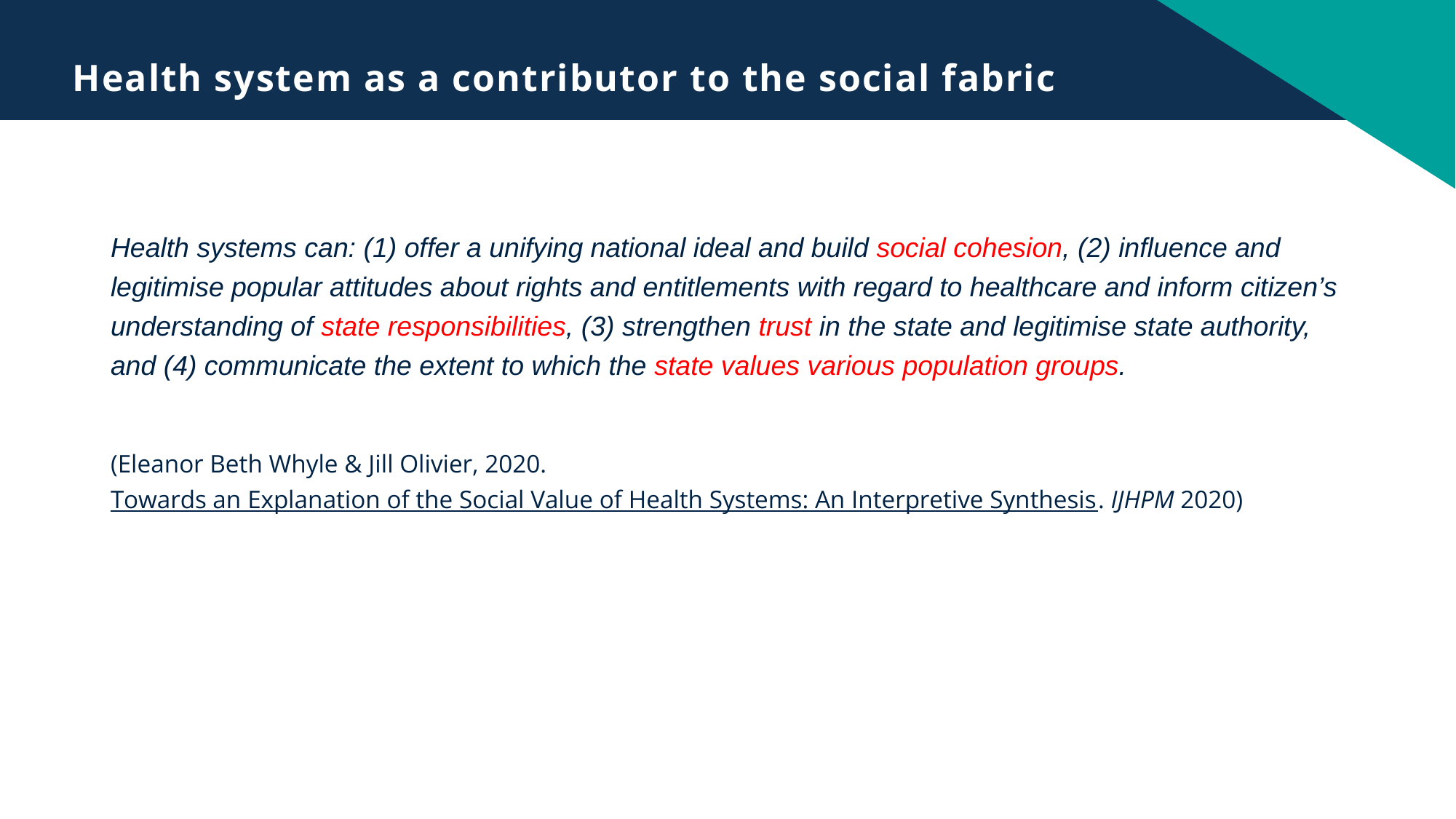

# Health system as a contributor to the social fabric
Health systems can: (1) offer a unifying national ideal and build social cohesion, (2) influence and legitimise popular attitudes about rights and entitlements with regard to healthcare and inform citizen’s understanding of state responsibilities, (3) strengthen trust in the state and legitimise state authority, and (4) communicate the extent to which the state values various population groups.

(Eleanor Beth Whyle & Jill Olivier, 2020. Towards an Explanation of the Social Value of Health Systems: An Interpretive Synthesis. IJHPM 2020)